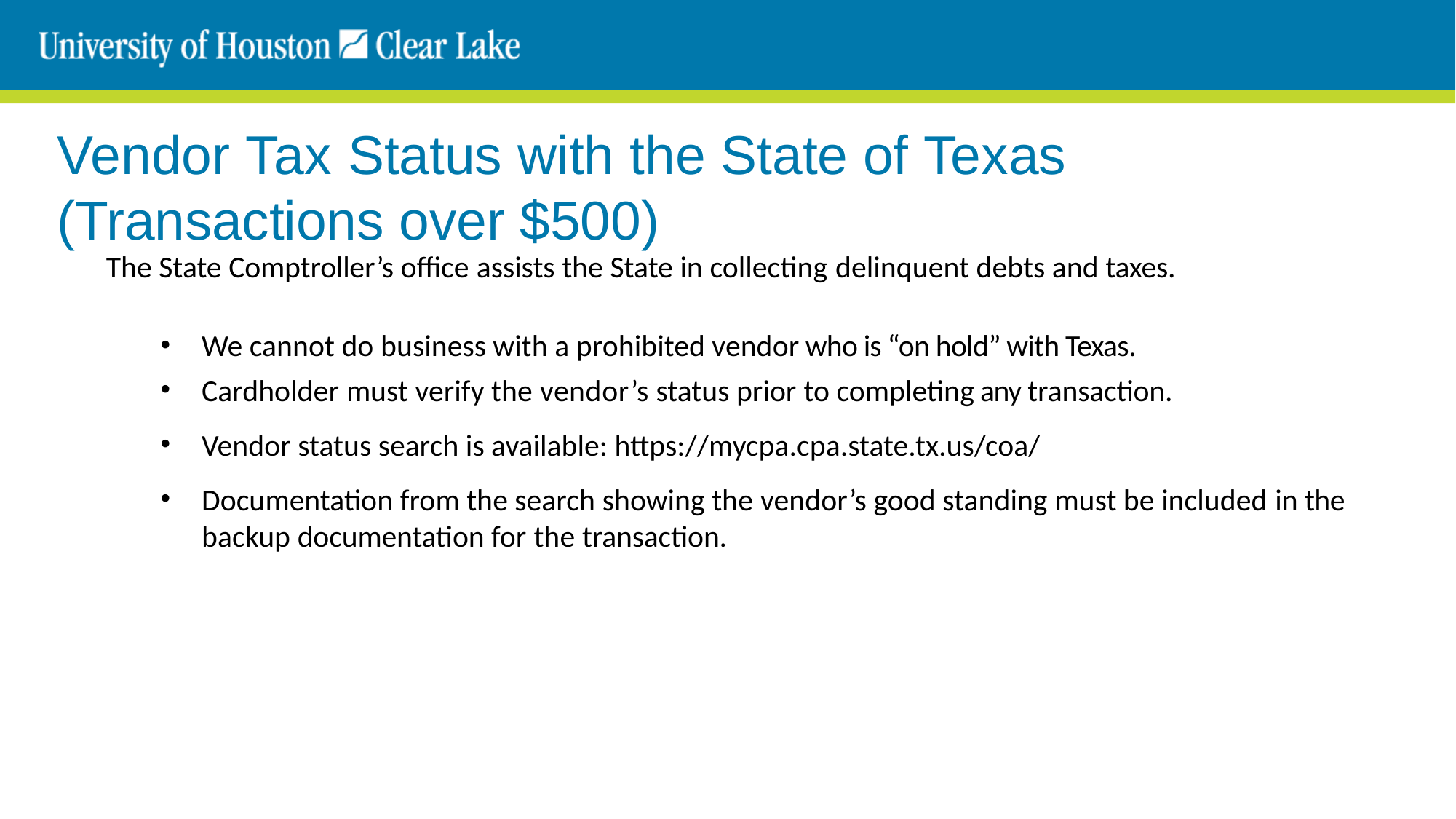

# Vendor Tax Status with the State of Texas (Transactions over $500)
The State Comptroller’s office assists the State in collecting delinquent debts and taxes.

We cannot do business with a prohibited vendor who is “on hold” with Texas.
Cardholder must verify the vendor’s status prior to completing any transaction.
Vendor status search is available: https://mycpa.cpa.state.tx.us/coa/
Documentation from the search showing the vendor’s good standing must be included in the
backup documentation for the transaction.